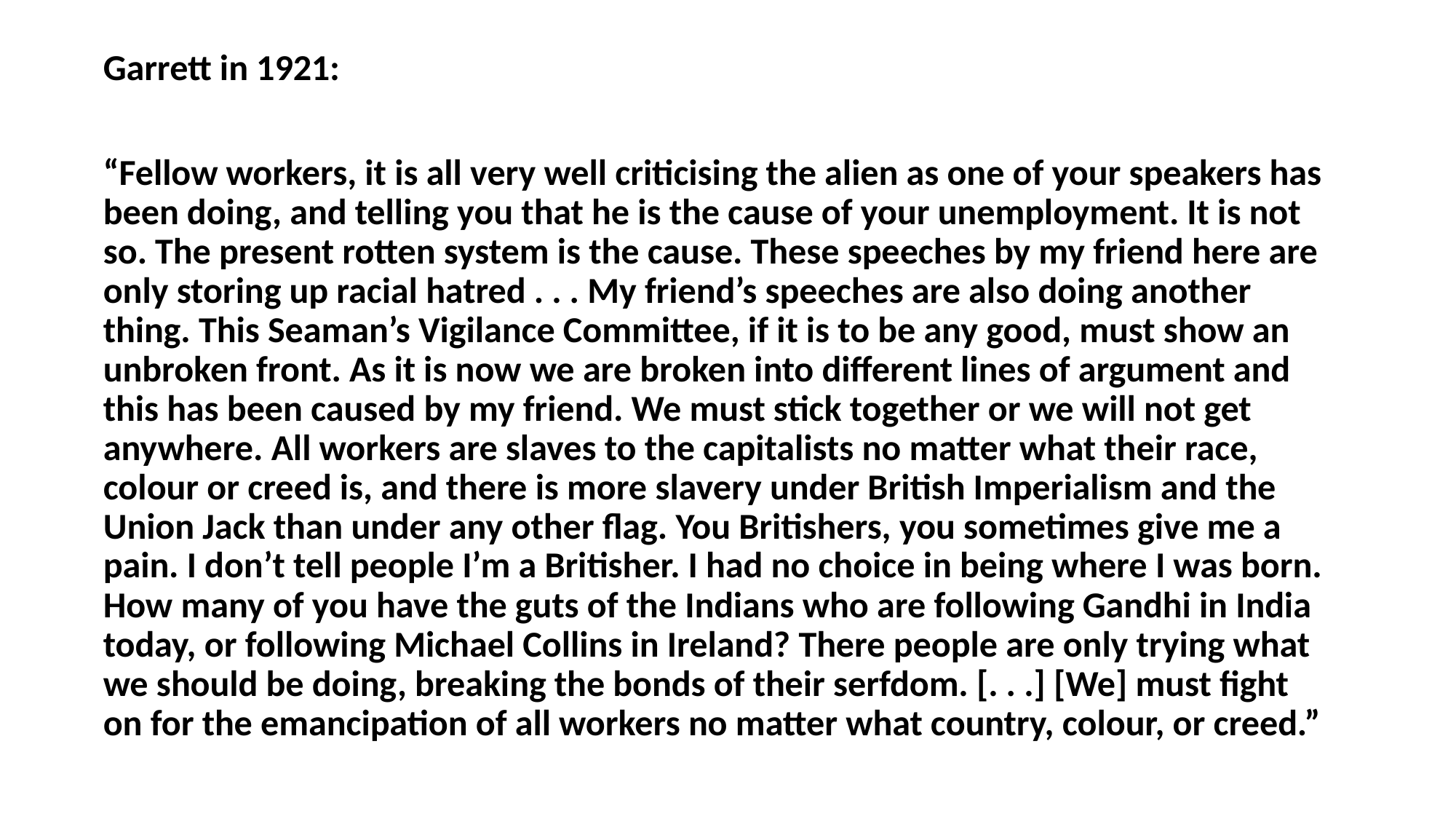

Garrett in 1921:

“Fellow workers, it is all very well criticising the alien as one of your speakers has been doing, and telling you that he is the cause of your unemployment. It is not so. The present rotten system is the cause. These speeches by my friend here are only storing up racial hatred . . . My friend’s speeches are also doing another thing. This Seaman’s Vigilance Committee, if it is to be any good, must show an unbroken front. As it is now we are broken into different lines of argument and this has been caused by my friend. We must stick together or we will not get anywhere. All workers are slaves to the capitalists no matter what their race, colour or creed is, and there is more slavery under British Imperialism and the Union Jack than under any other flag. You Britishers, you sometimes give me a pain. I don’t tell people I’m a Britisher. I had no choice in being where I was born. How many of you have the guts of the Indians who are following Gandhi in India today, or following Michael Collins in Ireland? There people are only trying what we should be doing, breaking the bonds of their serfdom. [. . .] [We] must fight on for the emancipation of all workers no matter what country, colour, or creed.”
#